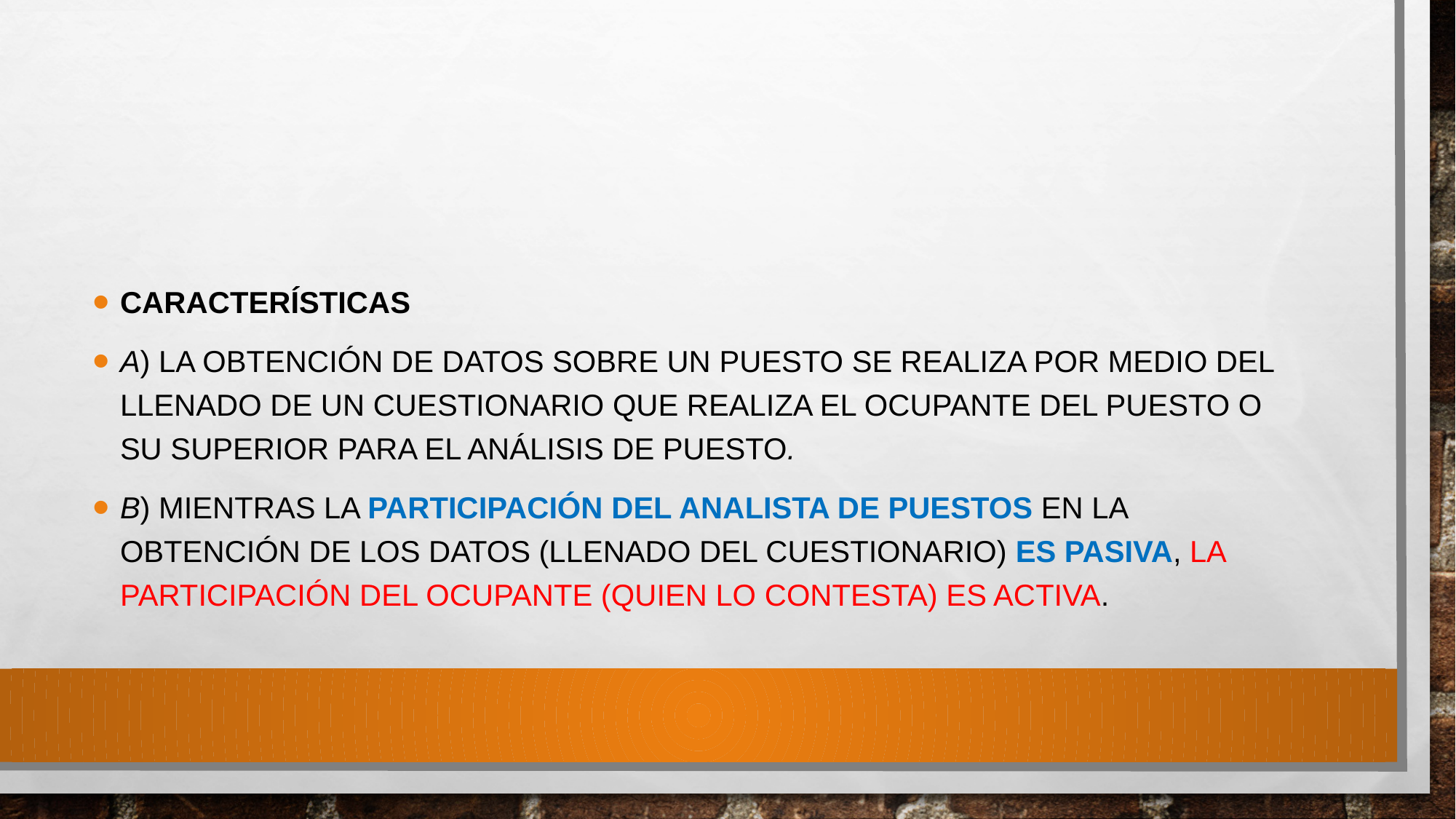

#
Características
a) La obtención de datos sobre un puesto se realiza por medio del llenado de un cuestionario que realiza el ocupante del puesto o su superior para el análisis de puesto.
b) Mientras la participación del analista de puestos en la obtención de los datos (llenado del cuestionario) es pasiva, la participación del ocupante (quien lo contesta) es activa.